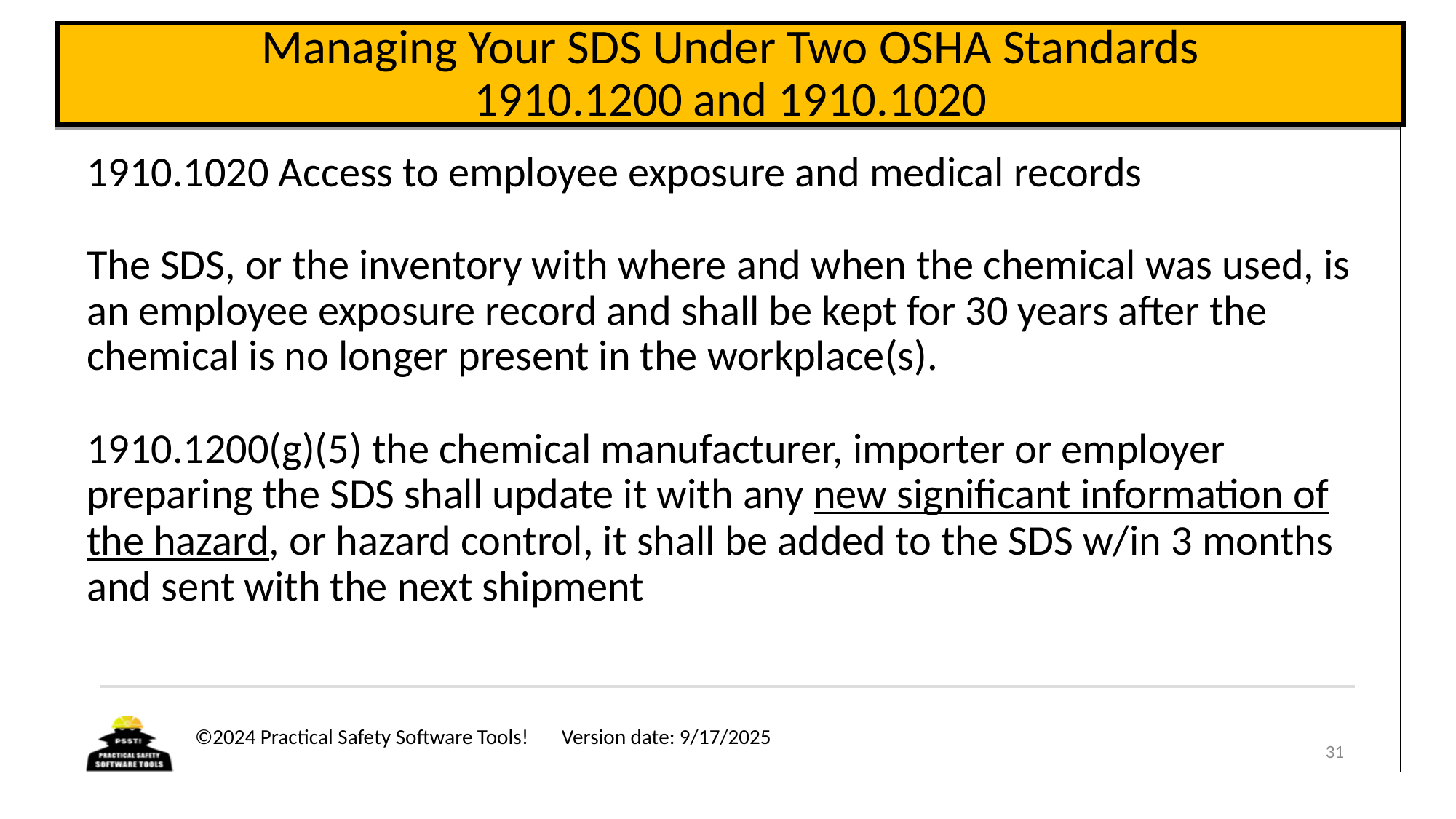

# Managing Your SDS Under Two OSHA Standards 1910.1200 and 1910.1020
1910.1020 Access to employee exposure and medical records

The SDS, or the inventory with where and when the chemical was used, is an employee exposure record and shall be kept for 30 years after the chemical is no longer present in the workplace(s).

1910.1200(g)(5) the chemical manufacturer, importer or employer preparing the SDS shall update it with any new significant information of the hazard, or hazard control, it shall be added to the SDS w/in 3 months and sent with the next shipment
31